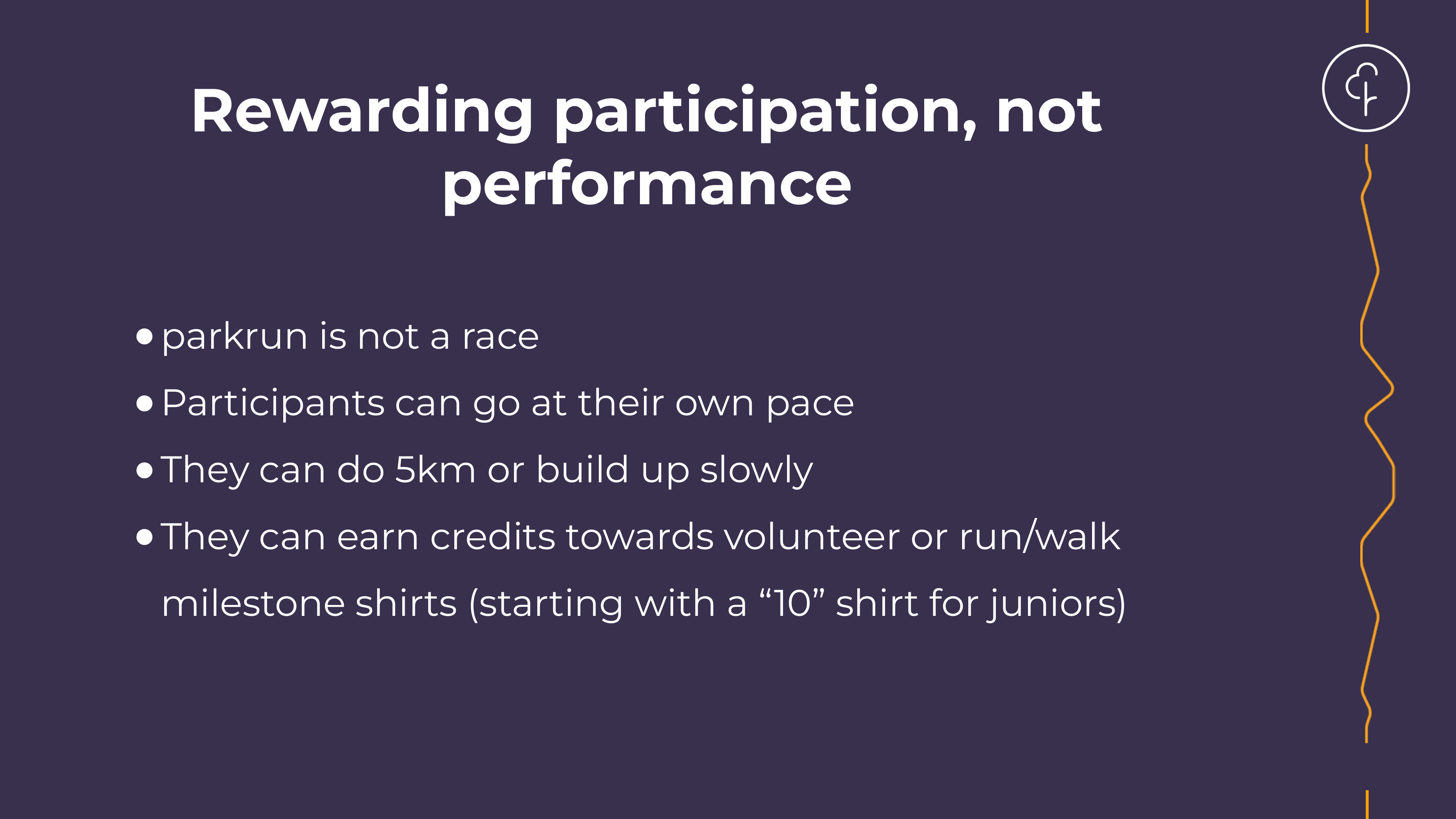

Rewarding participation, not performance

parkrun is not a race
Participants can go at their own pace
They can do 5km or build up slowly
They can earn credits towards volunteer or run/walk milestone shirts (starting with a “10” shirt for juniors)